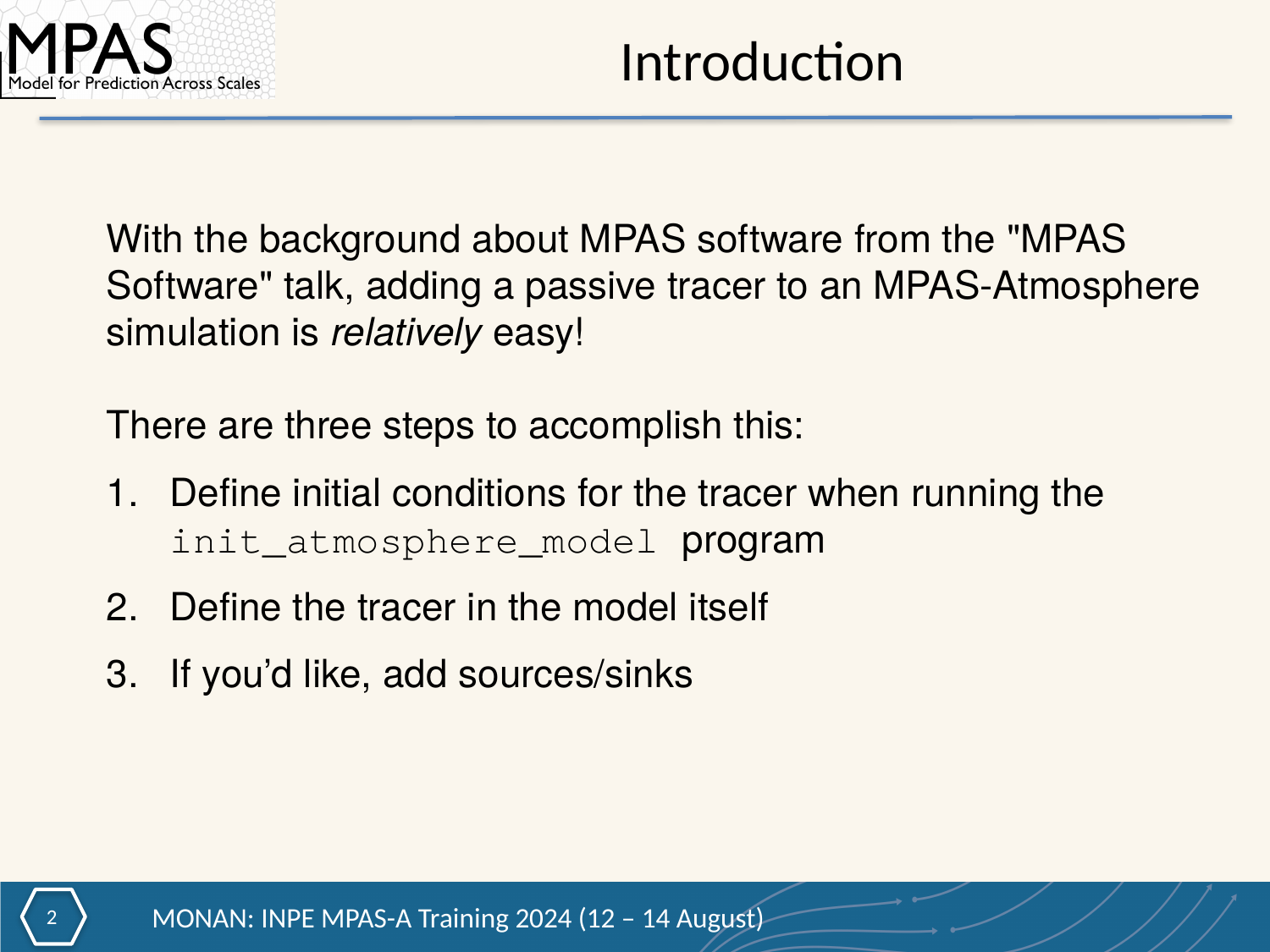

Introduction
With the background about MPAS software from the "MPAS Software" talk, adding a passive tracer to an MPAS-Atmosphere simulation is relatively easy!

There are three steps to accomplish this:
Define initial conditions for the tracer when running the init_atmosphere_model program
Define the tracer in the model itself
If you’d like, add sources/sinks
2